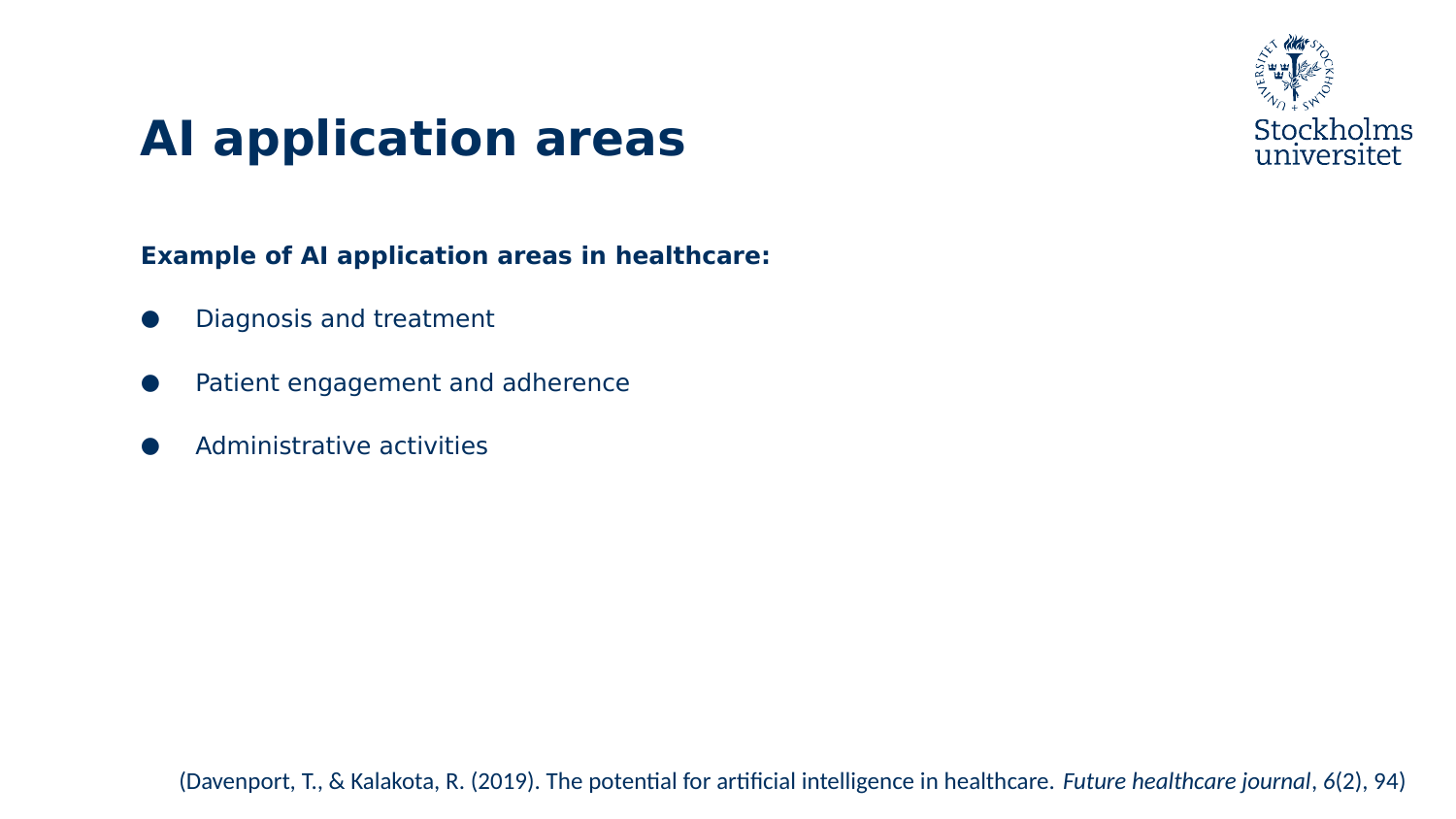

# AI application areas
Example of AI application areas in healthcare:
Diagnosis and treatment
Patient engagement and adherence
Administrative activities
(Davenport, T., & Kalakota, R. (2019). The potential for artificial intelligence in healthcare. Future healthcare journal, 6(2), 94)